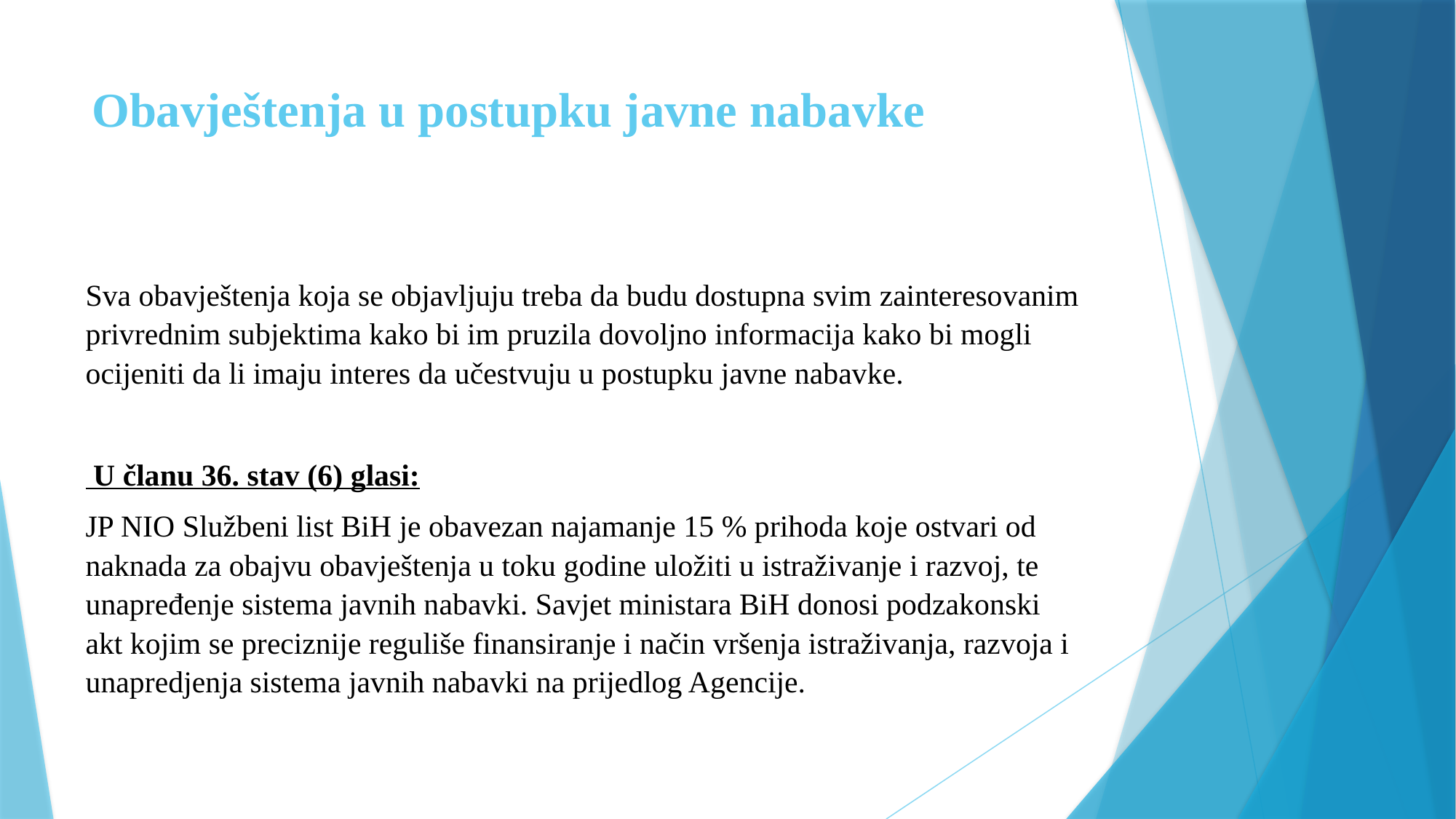

# Obavještenja u postupku javne nabavke
Sva obavještenja koja se objavljuju treba da budu dostupna svim zainteresovanim privrednim subjektima kako bi im pruzila dovoljno informacija kako bi mogli ocijeniti da li imaju interes da učestvuju u postupku javne nabavke.

 U članu 36. stav (6) glasi:
JP NIO Službeni list BiH je obavezan najamanje 15 % prihoda koje ostvari od naknada za obajvu obavještenja u toku godine uložiti u istraživanje i razvoj, te unapređenje sistema javnih nabavki. Savjet ministara BiH donosi podzakonski akt kojim se preciznije reguliše finansiranje i način vršenja istraživanja, razvoja i unapredjenja sistema javnih nabavki na prijedlog Agencije.